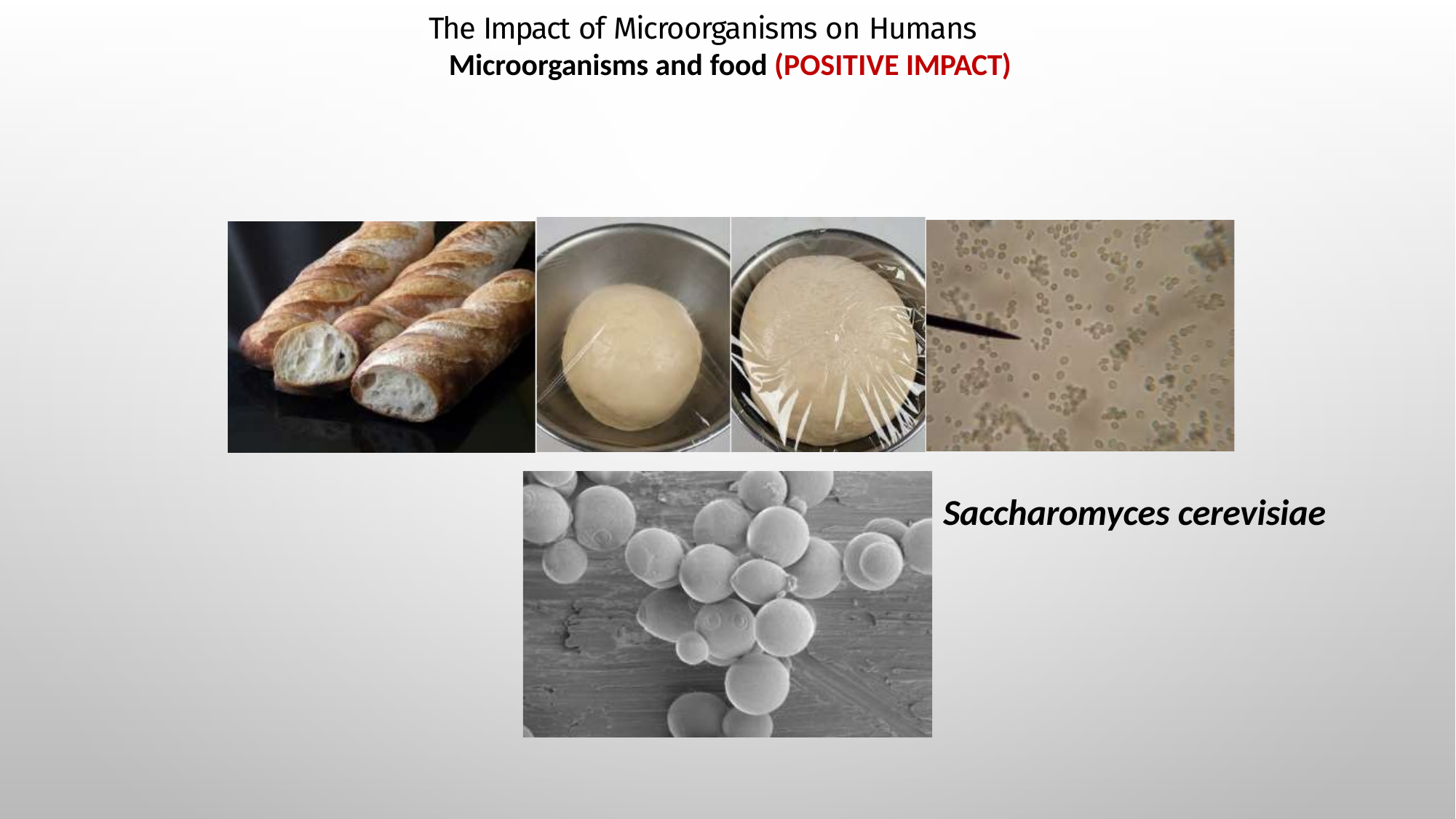

The Impact of Microorganisms on Humans
Microorganisms and food (POSITIVE IMPACT)

Saccharomyces cerevisiae